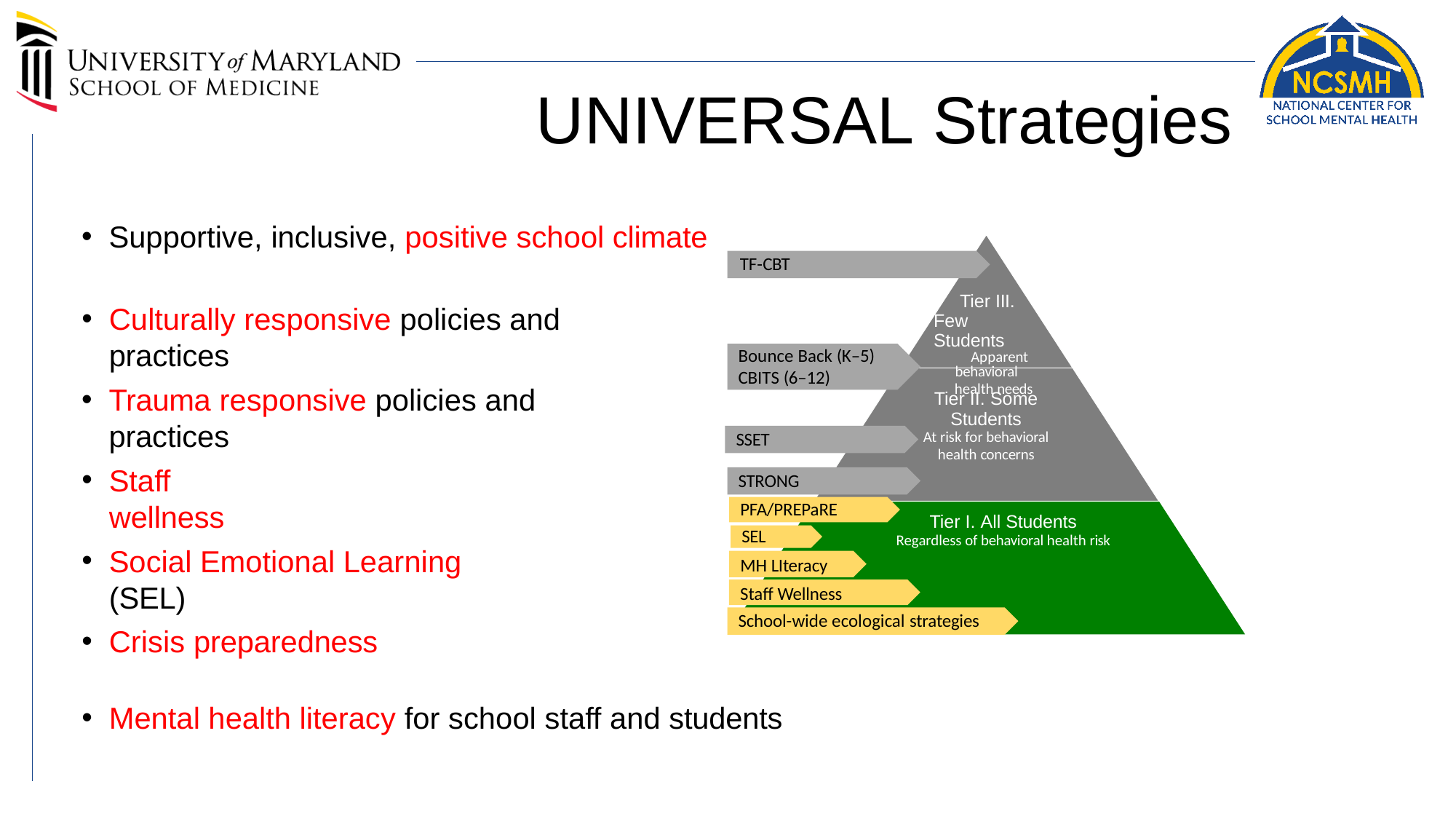

# UNIVERSAL Strategies
Supportive, inclusive, positive school climate
TF-CBT

Tier III. Few Students
Apparent behavioral
health needs
Culturally responsive policies and practices
Bounce Back (K–5) CBITS (6–12)

Trauma responsive policies and practices
Tier II. Some Students
At risk for behavioral
health concerns

SSET
Staff wellness

STRONG
PFA/PREPaRE

Tier I. All Students
Regardless of behavioral health risk
SEL
MH LIteracy Staff Wellness
Social Emotional Learning (SEL)

School-wide ecological strategies
Crisis preparedness

Mental health literacy for school staff and students